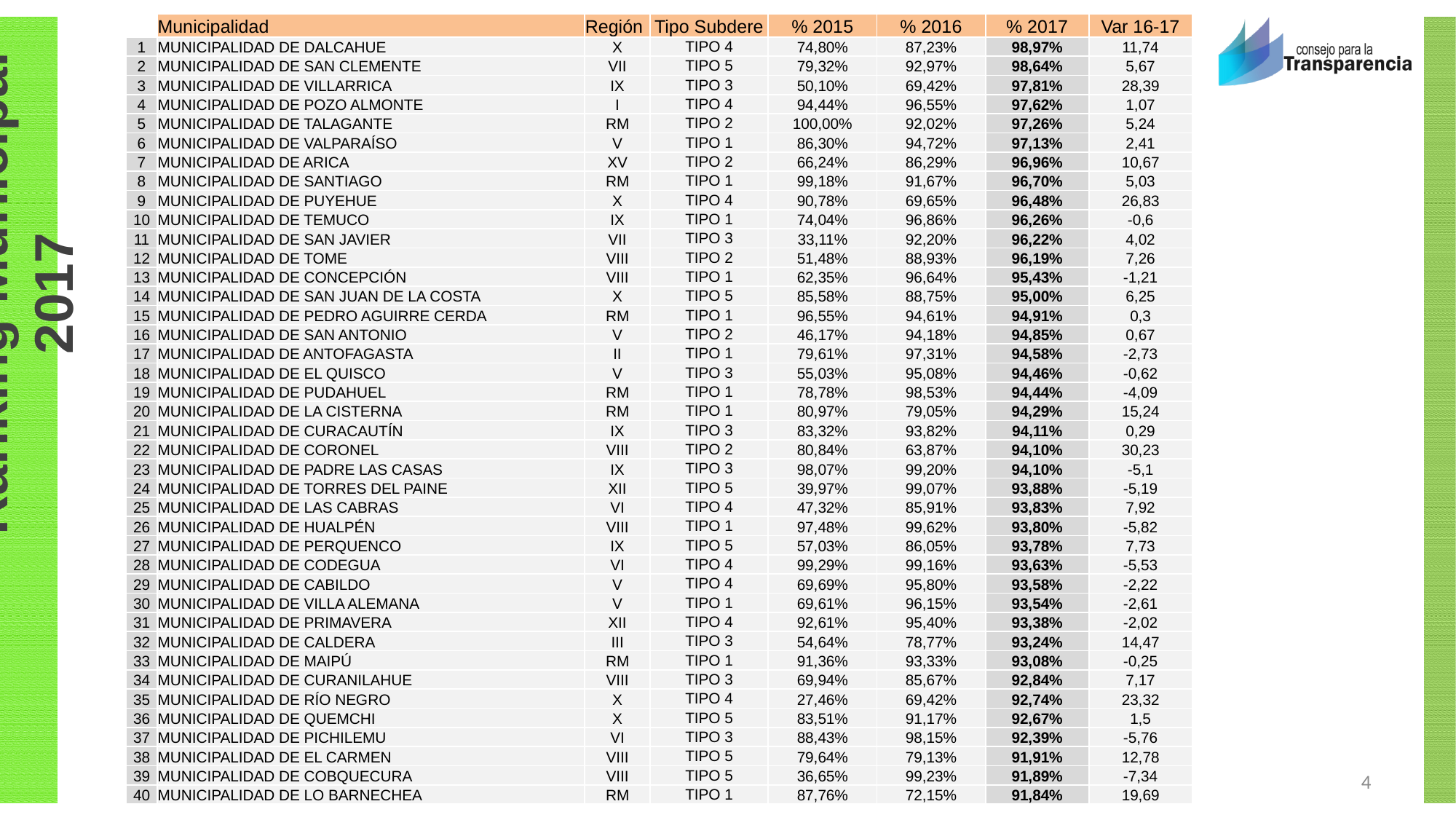

|  | Municipalidad | Región | Tipo Subdere | % 2015 | % 2016 | % 2017 | Var 16-17 |
| --- | --- | --- | --- | --- | --- | --- | --- |
| 1 | MUNICIPALIDAD DE DALCAHUE | X | TIPO 4 | 74,80% | 87,23% | 98,97% | 11,74 |
| 2 | MUNICIPALIDAD DE SAN CLEMENTE | VII | TIPO 5 | 79,32% | 92,97% | 98,64% | 5,67 |
| 3 | MUNICIPALIDAD DE VILLARRICA | IX | TIPO 3 | 50,10% | 69,42% | 97,81% | 28,39 |
| 4 | MUNICIPALIDAD DE POZO ALMONTE | I | TIPO 4 | 94,44% | 96,55% | 97,62% | 1,07 |
| 5 | MUNICIPALIDAD DE TALAGANTE | RM | TIPO 2 | 100,00% | 92,02% | 97,26% | 5,24 |
| 6 | MUNICIPALIDAD DE VALPARAÍSO | V | TIPO 1 | 86,30% | 94,72% | 97,13% | 2,41 |
| 7 | MUNICIPALIDAD DE ARICA | XV | TIPO 2 | 66,24% | 86,29% | 96,96% | 10,67 |
| 8 | MUNICIPALIDAD DE SANTIAGO | RM | TIPO 1 | 99,18% | 91,67% | 96,70% | 5,03 |
| 9 | MUNICIPALIDAD DE PUYEHUE | X | TIPO 4 | 90,78% | 69,65% | 96,48% | 26,83 |
| 10 | MUNICIPALIDAD DE TEMUCO | IX | TIPO 1 | 74,04% | 96,86% | 96,26% | -0,6 |
| 11 | MUNICIPALIDAD DE SAN JAVIER | VII | TIPO 3 | 33,11% | 92,20% | 96,22% | 4,02 |
| 12 | MUNICIPALIDAD DE TOME | VIII | TIPO 2 | 51,48% | 88,93% | 96,19% | 7,26 |
| 13 | MUNICIPALIDAD DE CONCEPCIÓN | VIII | TIPO 1 | 62,35% | 96,64% | 95,43% | -1,21 |
| 14 | MUNICIPALIDAD DE SAN JUAN DE LA COSTA | X | TIPO 5 | 85,58% | 88,75% | 95,00% | 6,25 |
| 15 | MUNICIPALIDAD DE PEDRO AGUIRRE CERDA | RM | TIPO 1 | 96,55% | 94,61% | 94,91% | 0,3 |
| 16 | MUNICIPALIDAD DE SAN ANTONIO | V | TIPO 2 | 46,17% | 94,18% | 94,85% | 0,67 |
| 17 | MUNICIPALIDAD DE ANTOFAGASTA | II | TIPO 1 | 79,61% | 97,31% | 94,58% | -2,73 |
| 18 | MUNICIPALIDAD DE EL QUISCO | V | TIPO 3 | 55,03% | 95,08% | 94,46% | -0,62 |
| 19 | MUNICIPALIDAD DE PUDAHUEL | RM | TIPO 1 | 78,78% | 98,53% | 94,44% | -4,09 |
| 20 | MUNICIPALIDAD DE LA CISTERNA | RM | TIPO 1 | 80,97% | 79,05% | 94,29% | 15,24 |
| 21 | MUNICIPALIDAD DE CURACAUTÍN | IX | TIPO 3 | 83,32% | 93,82% | 94,11% | 0,29 |
| 22 | MUNICIPALIDAD DE CORONEL | VIII | TIPO 2 | 80,84% | 63,87% | 94,10% | 30,23 |
| 23 | MUNICIPALIDAD DE PADRE LAS CASAS | IX | TIPO 3 | 98,07% | 99,20% | 94,10% | -5,1 |
| 24 | MUNICIPALIDAD DE TORRES DEL PAINE | XII | TIPO 5 | 39,97% | 99,07% | 93,88% | -5,19 |
| 25 | MUNICIPALIDAD DE LAS CABRAS | VI | TIPO 4 | 47,32% | 85,91% | 93,83% | 7,92 |
| 26 | MUNICIPALIDAD DE HUALPÉN | VIII | TIPO 1 | 97,48% | 99,62% | 93,80% | -5,82 |
| 27 | MUNICIPALIDAD DE PERQUENCO | IX | TIPO 5 | 57,03% | 86,05% | 93,78% | 7,73 |
| 28 | MUNICIPALIDAD DE CODEGUA | VI | TIPO 4 | 99,29% | 99,16% | 93,63% | -5,53 |
| 29 | MUNICIPALIDAD DE CABILDO | V | TIPO 4 | 69,69% | 95,80% | 93,58% | -2,22 |
| 30 | MUNICIPALIDAD DE VILLA ALEMANA | V | TIPO 1 | 69,61% | 96,15% | 93,54% | -2,61 |
| 31 | MUNICIPALIDAD DE PRIMAVERA | XII | TIPO 4 | 92,61% | 95,40% | 93,38% | -2,02 |
| 32 | MUNICIPALIDAD DE CALDERA | III | TIPO 3 | 54,64% | 78,77% | 93,24% | 14,47 |
| 33 | MUNICIPALIDAD DE MAIPÚ | RM | TIPO 1 | 91,36% | 93,33% | 93,08% | -0,25 |
| 34 | MUNICIPALIDAD DE CURANILAHUE | VIII | TIPO 3 | 69,94% | 85,67% | 92,84% | 7,17 |
| 35 | MUNICIPALIDAD DE RÍO NEGRO | X | TIPO 4 | 27,46% | 69,42% | 92,74% | 23,32 |
| 36 | MUNICIPALIDAD DE QUEMCHI | X | TIPO 5 | 83,51% | 91,17% | 92,67% | 1,5 |
| 37 | MUNICIPALIDAD DE PICHILEMU | VI | TIPO 3 | 88,43% | 98,15% | 92,39% | -5,76 |
| 38 | MUNICIPALIDAD DE EL CARMEN | VIII | TIPO 5 | 79,64% | 79,13% | 91,91% | 12,78 |
| 39 | MUNICIPALIDAD DE COBQUECURA | VIII | TIPO 5 | 36,65% | 99,23% | 91,89% | -7,34 |
| 40 | MUNICIPALIDAD DE LO BARNECHEA | RM | TIPO 1 | 87,76% | 72,15% | 91,84% | 19,69 |
4